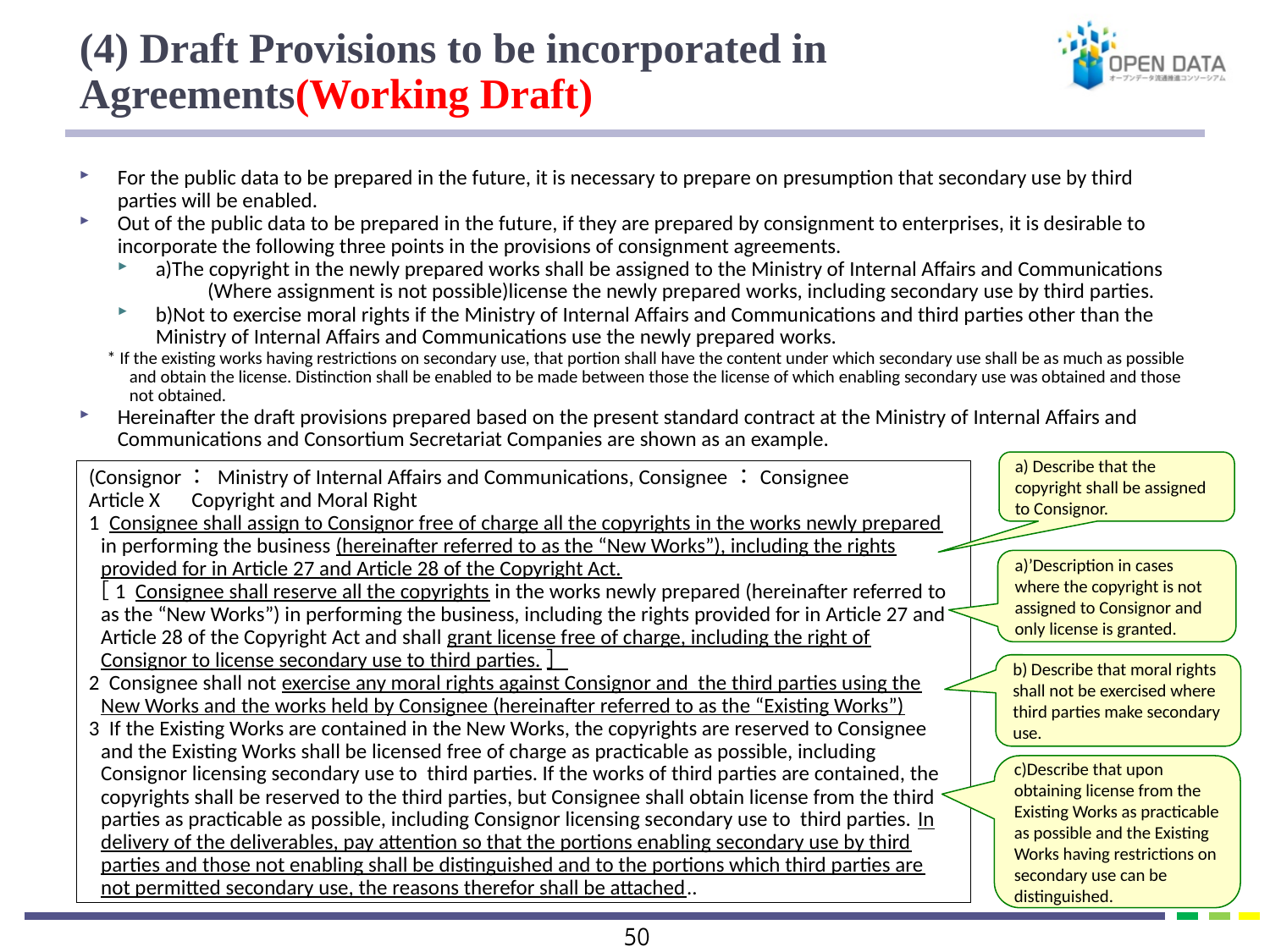

# (4) Draft Provisions to be incorporated in Agreements(Working Draft)
For the public data to be prepared in the future, it is necessary to prepare on presumption that secondary use by third parties will be enabled.
Out of the public data to be prepared in the future, if they are prepared by consignment to enterprises, it is desirable to incorporate the following three points in the provisions of consignment agreements.
a)The copyright in the newly prepared works shall be assigned to the Ministry of Internal Affairs and Communications
　　　　(Where assignment is not possible)license the newly prepared works, including secondary use by third parties.
b)Not to exercise moral rights if the Ministry of Internal Affairs and Communications and third parties other than the Ministry of Internal Affairs and Communications use the newly prepared works.
* If the existing works having restrictions on secondary use, that portion shall have the content under which secondary use shall be as much as possible and obtain the license. Distinction shall be enabled to be made between those the license of which enabling secondary use was obtained and those not obtained.
Hereinafter the draft provisions prepared based on the present standard contract at the Ministry of Internal Affairs and Communications and Consortium Secretariat Companies are shown as an example.
a) Describe that the copyright shall be assigned to Consignor.
(Consignor： Ministry of Internal Affairs and Communications, Consignee：Consignee
Article X　Copyright and Moral Right
1  Consignee shall assign to Consignor free of charge all the copyrights in the works newly prepared in performing the business (hereinafter referred to as the “New Works”), including the rights provided for in Article 27 and Article 28 of the Copyright Act.
［1  Consignee shall reserve all the copyrights in the works newly prepared (hereinafter referred to as the “New Works”) in performing the business, including the rights provided for in Article 27 and Article 28 of the Copyright Act and shall grant license free of charge, including the right of Consignor to license secondary use to third parties.］
2  Consignee shall not exercise any moral rights against Consignor and  the third parties using the New Works and the works held by Consignee (hereinafter referred to as the “Existing Works”)
3  If the Existing Works are contained in the New Works, the copyrights are reserved to Consignee and the Existing Works shall be licensed free of charge as practicable as possible, including Consignor licensing secondary use to  third parties. If the works of third parties are contained, the copyrights shall be reserved to the third parties, but Consignee shall obtain license from the third parties as practicable as possible, including Consignor licensing secondary use to  third parties. In delivery of the deliverables, pay attention so that the portions enabling secondary use by third parties and those not enabling shall be distinguished and to the portions which third parties are not permitted secondary use, the reasons therefor shall be attached..
a)’Description in cases where the copyright is not assigned to Consignor and only license is granted.
b) Describe that moral rights shall not be exercised where third parties make secondary use.
c)Describe that upon obtaining license from the Existing Works as practicable as possible and the Existing Works having restrictions on secondary use can be distinguished.
50